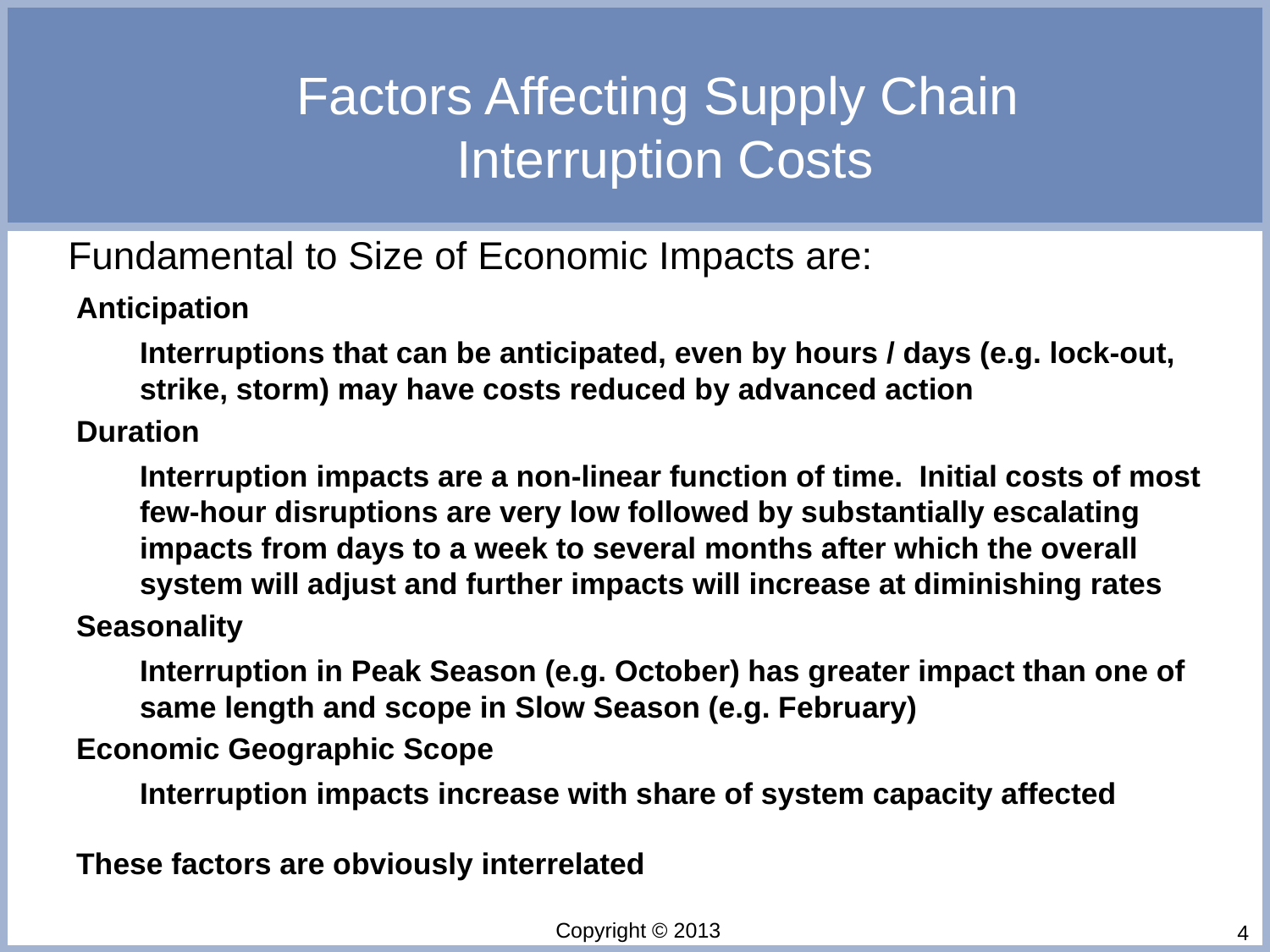

# Factors Affecting Supply Chain Interruption Costs
Fundamental to Size of Economic Impacts are:
Anticipation
Interruptions that can be anticipated, even by hours / days (e.g. lock-out, strike, storm) may have costs reduced by advanced action
Duration
Interruption impacts are a non-linear function of time.  Initial costs of most few-hour disruptions are very low followed by substantially escalating impacts from days to a week to several months after which the overall system will adjust and further impacts will increase at diminishing rates
Seasonality
Interruption in Peak Season (e.g. October) has greater impact than one of same length and scope in Slow Season (e.g. February)
Economic Geographic Scope
Interruption impacts increase with share of system capacity affected

These factors are obviously interrelated
Copyright © 2013
4